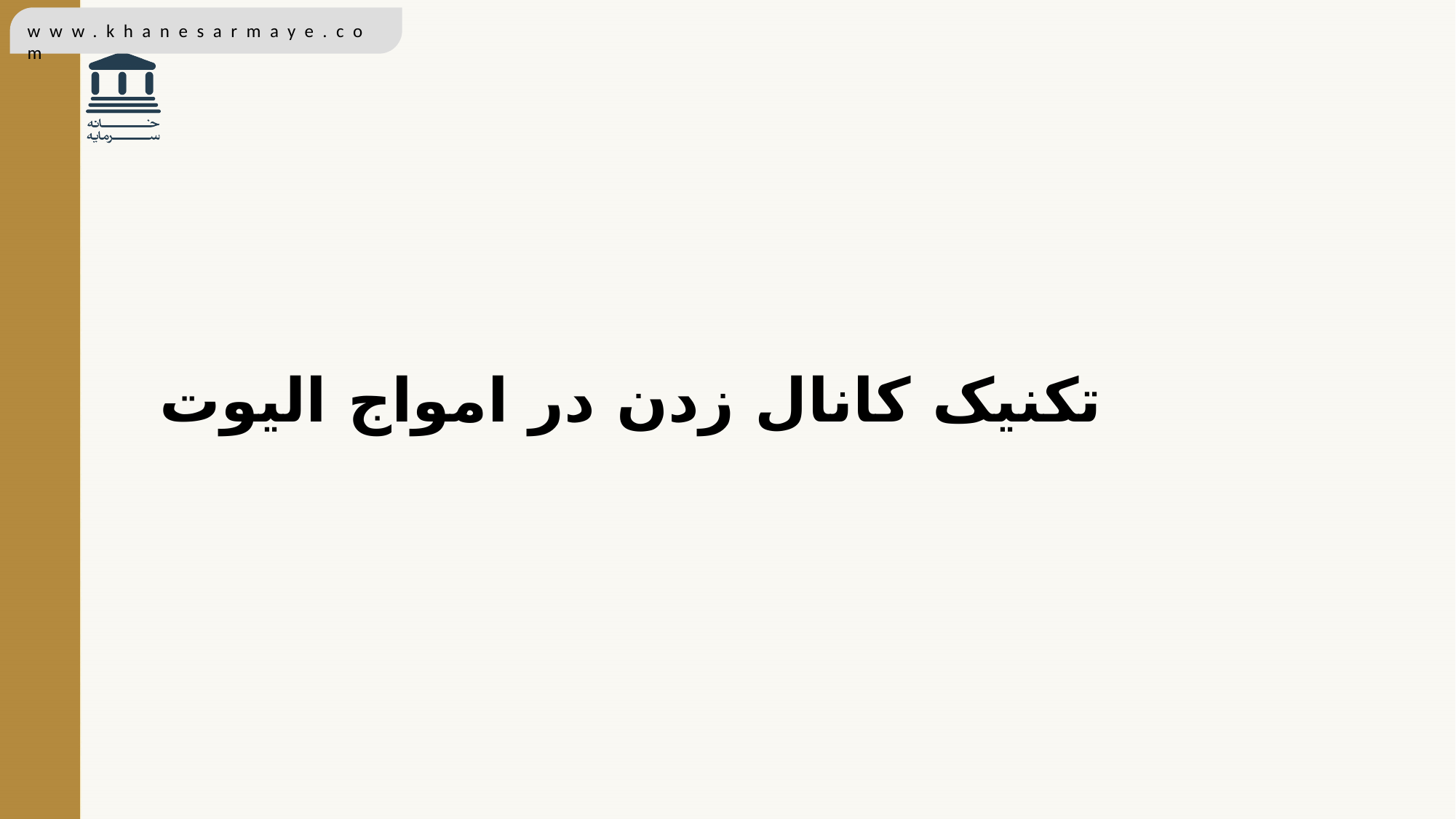

# تکنیک کانال زدن در امواج الیوت